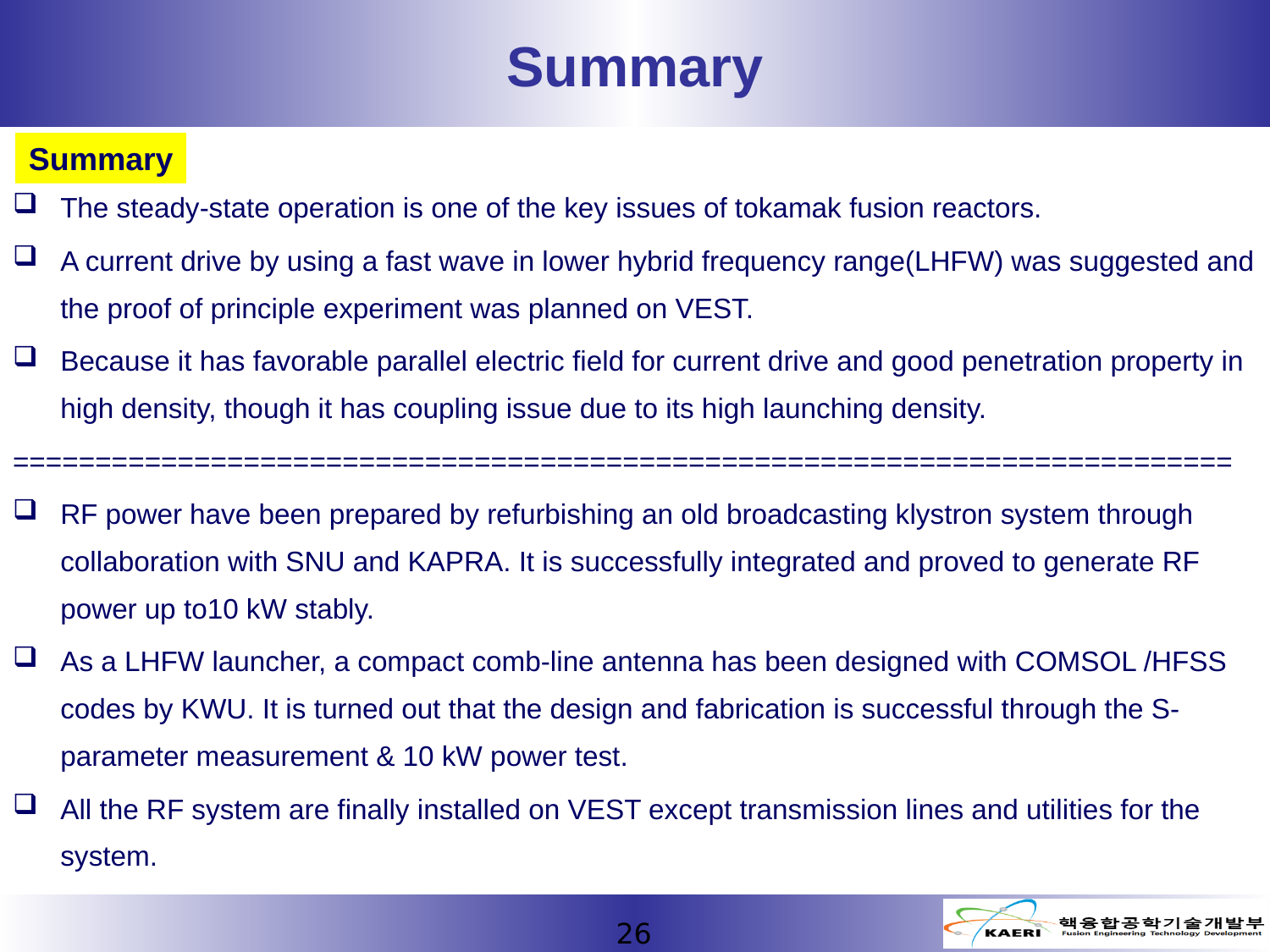

# Summary
Summary
The steady-state operation is one of the key issues of tokamak fusion reactors.
A current drive by using a fast wave in lower hybrid frequency range(LHFW) was suggested and the proof of principle experiment was planned on VEST.
Because it has favorable parallel electric field for current drive and good penetration property in high density, though it has coupling issue due to its high launching density.
==========================================================================
RF power have been prepared by refurbishing an old broadcasting klystron system through collaboration with SNU and KAPRA. It is successfully integrated and proved to generate RF power up to10 kW stably.
As a LHFW launcher, a compact comb-line antenna has been designed with COMSOL /HFSS codes by KWU. It is turned out that the design and fabrication is successful through the S-parameter measurement & 10 kW power test.
All the RF system are finally installed on VEST except transmission lines and utilities for the system.
26